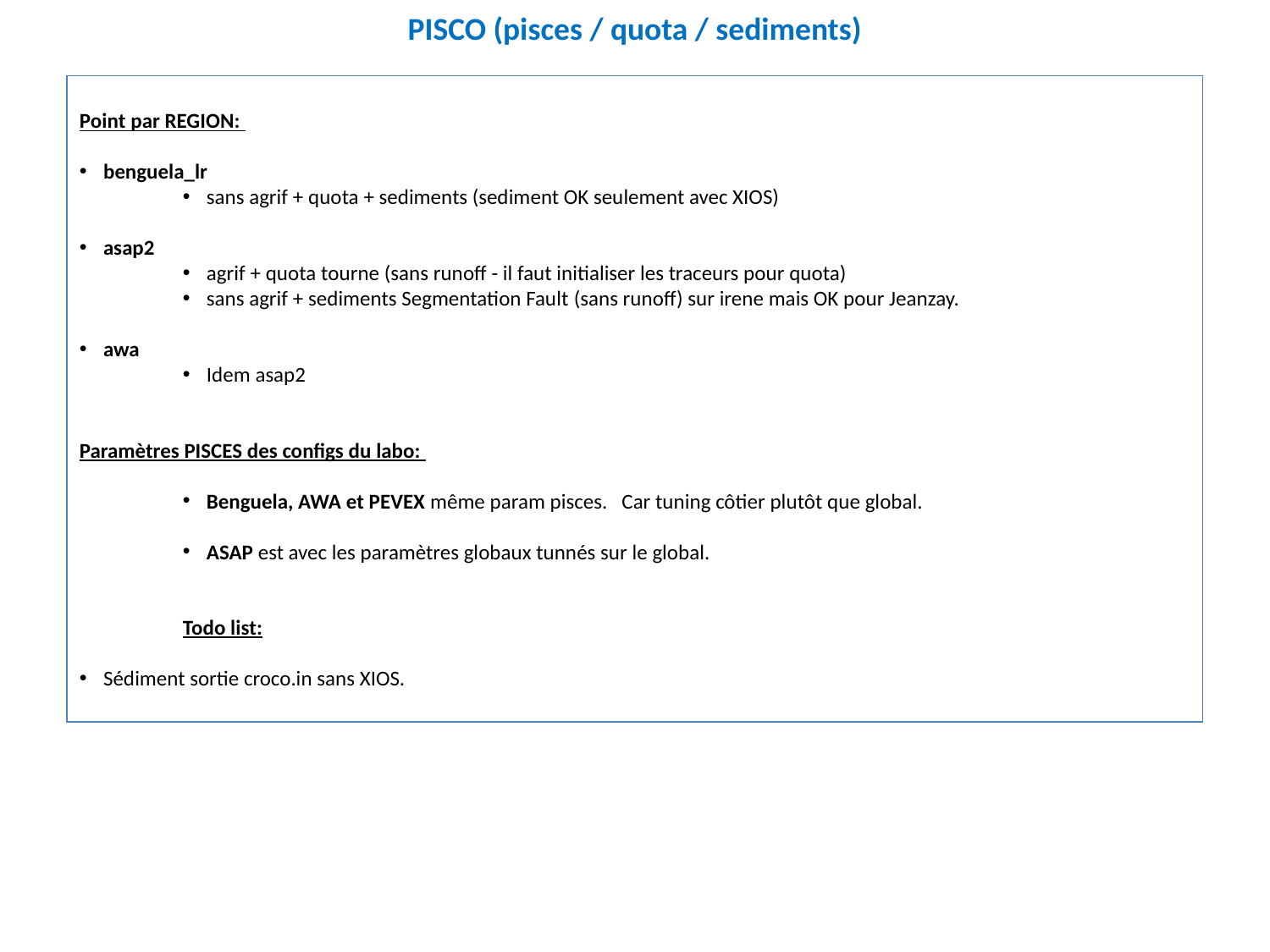

# PISCO (pisces / quota / sediments)

Point par REGION:

benguela_lr
sans agrif + quota + sediments (sediment OK seulement avec XIOS)

asap2
agrif + quota tourne (sans runoff - il faut initialiser les traceurs pour quota)
sans agrif + sediments Segmentation Fault (sans runoff) sur irene mais OK pour Jeanzay.

awa
Idem asap2

Paramètres PISCES des configs du labo:

Benguela, AWA et PEVEX même param pisces.   Car tuning côtier plutôt que global.

ASAP est avec les paramètres globaux tunnés sur le global.

Todo list:

Sédiment sortie croco.in sans XIOS.